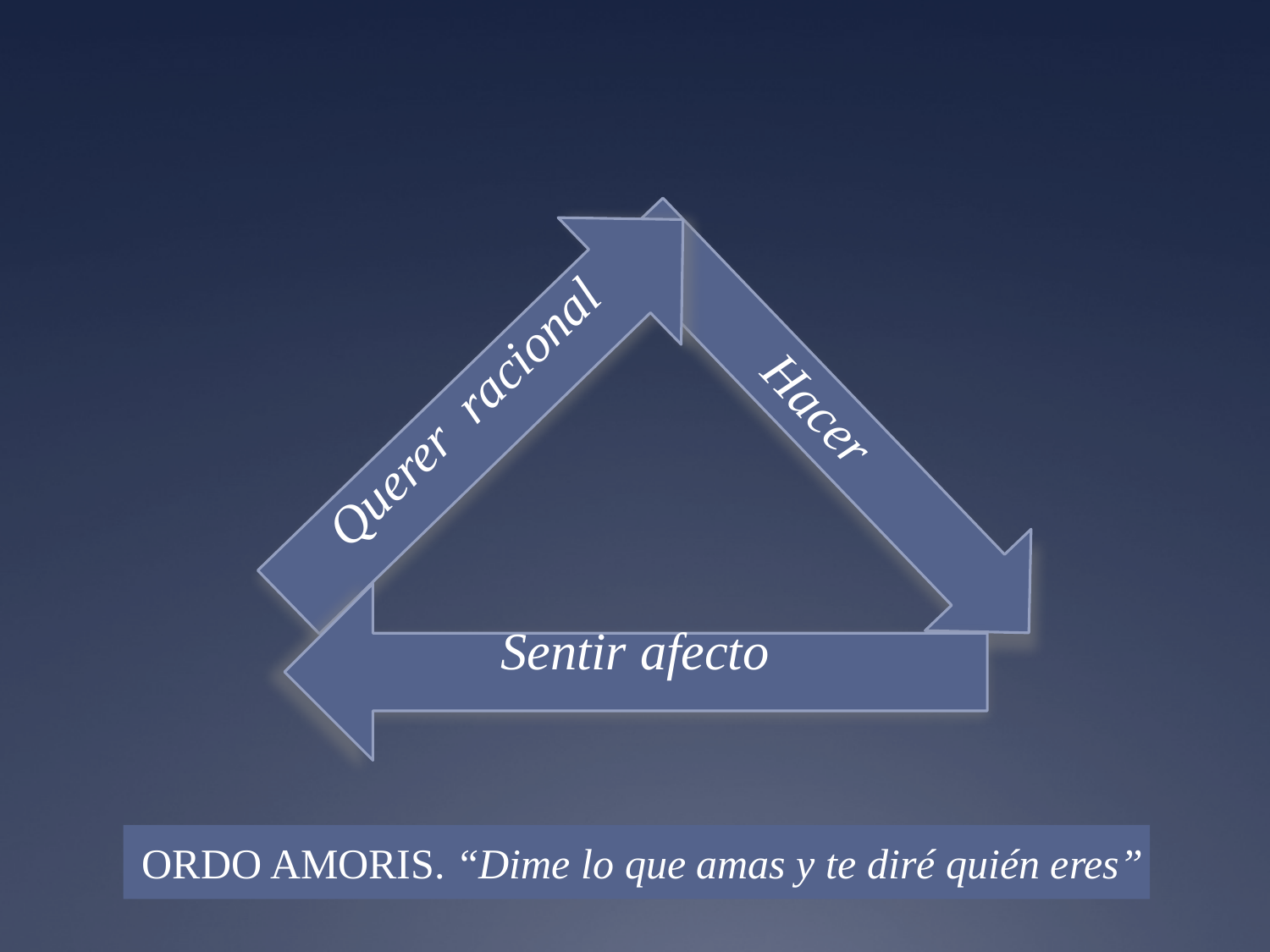

Proceso toma de decisiones correcta

Querer  racional
Hacer

Sentir afecto

ORDO AMORIS. “Dime lo que amas y te diré quién eres”